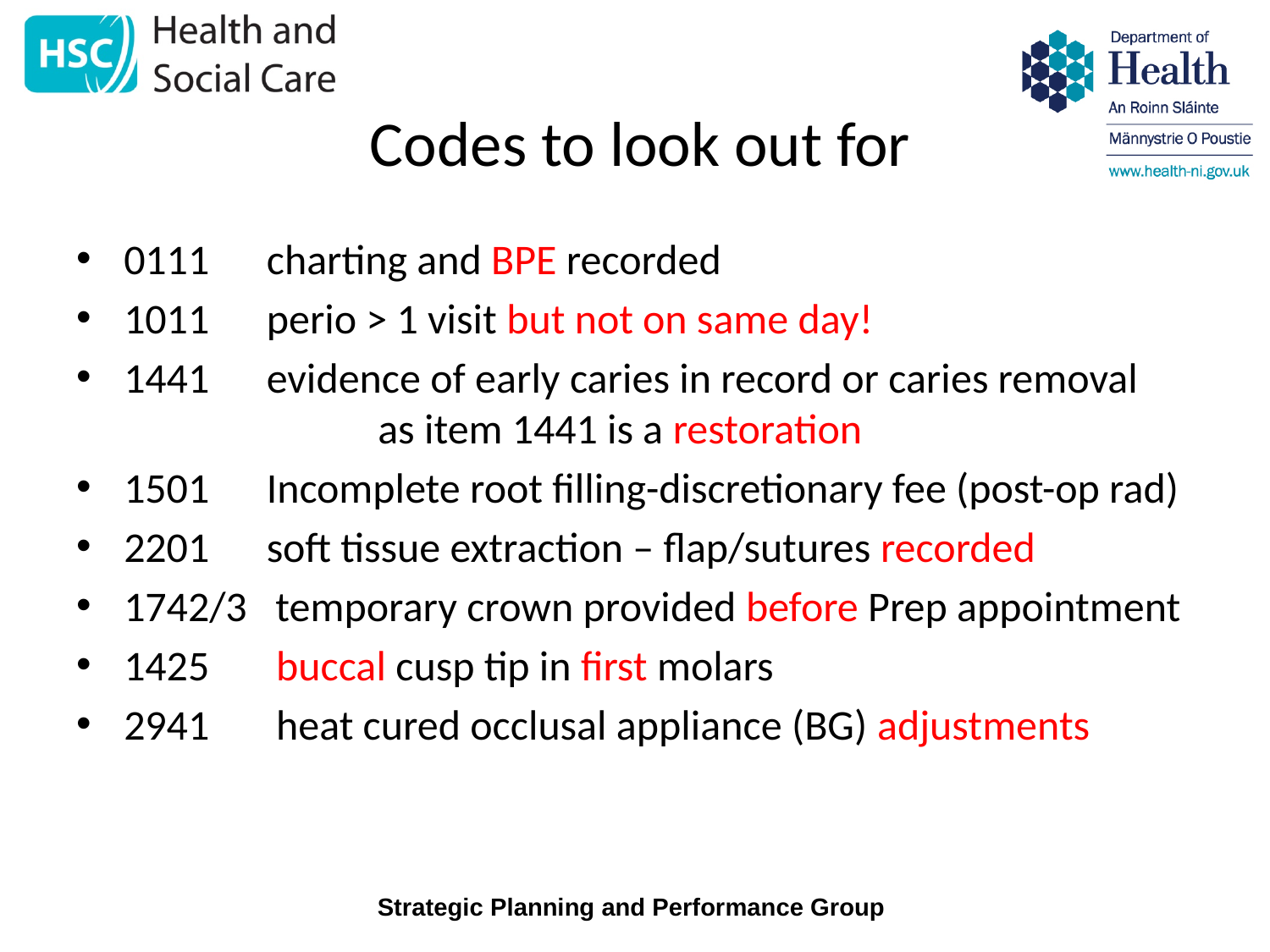

# Codes to look out for
0111      charting and BPE recorded
1011      perio > 1 visit but not on same day!
1441      evidence of early caries in record or caries removal   		as item 1441 is a restoration
1501      Incomplete root filling-discretionary fee (post-op rad)
2201      soft tissue extraction – flap/sutures recorded
1742/3   temporary crown provided before Prep appointment
1425       buccal cusp tip in first molars
2941       heat cured occlusal appliance (BG) adjustments